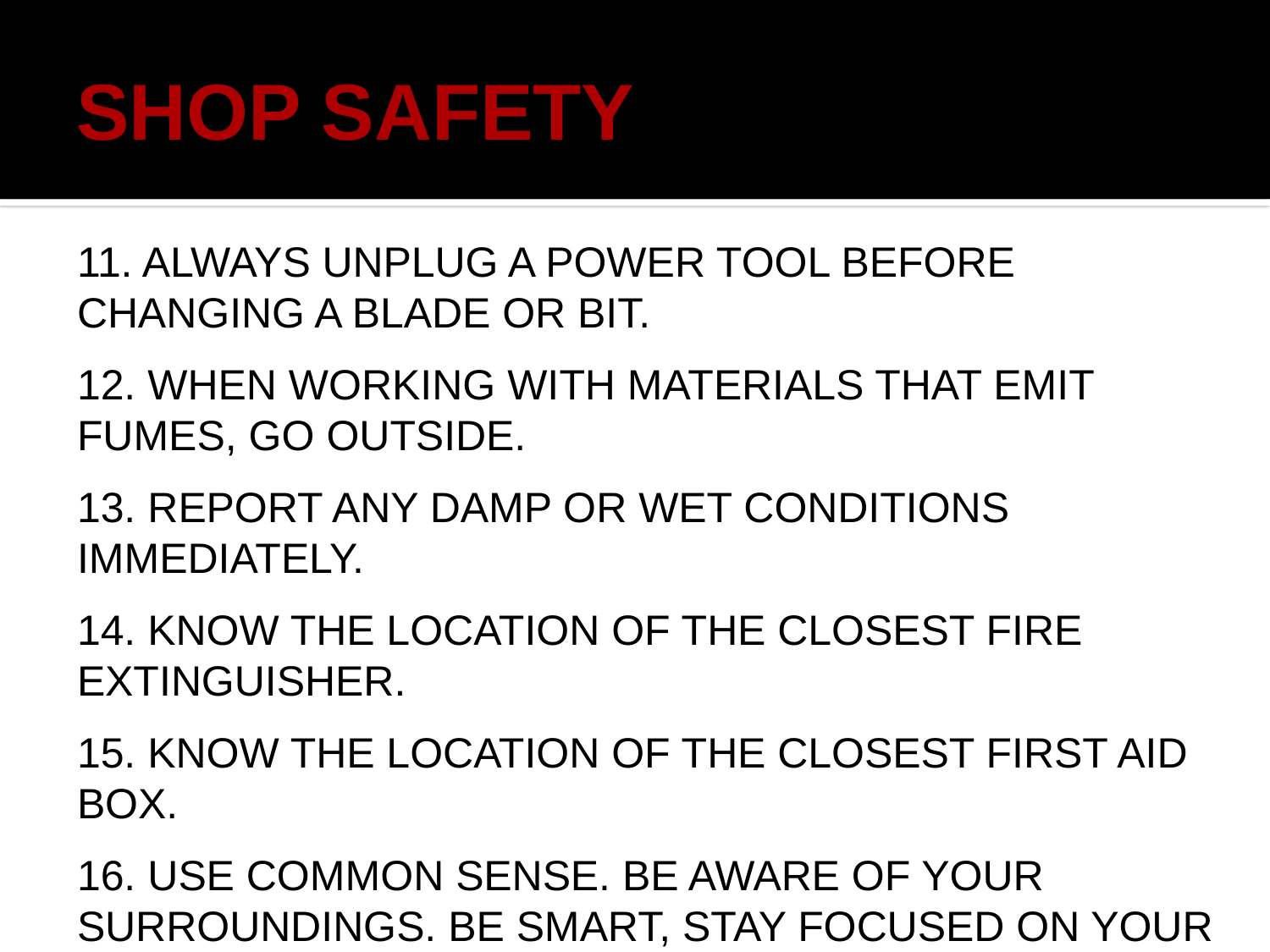

# SHOP SAFETY
11. ALWAYS UNPLUG A POWER TOOL BEFORE CHANGING A BLADE OR BIT.
12. WHEN WORKING WITH MATERIALS THAT EMIT FUMES, GO OUTSIDE.
13. REPORT ANY DAMP OR WET CONDITIONS IMMEDIATELY.
14. KNOW THE LOCATION OF THE CLOSEST FIRE EXTINGUISHER.
15. KNOW THE LOCATION OF THE CLOSEST FIRST AID BOX.
16. USE COMMON SENSE. BE AWARE OF YOUR SURROUNDINGS. BE SMART, STAY FOCUSED ON YOUR TASK!